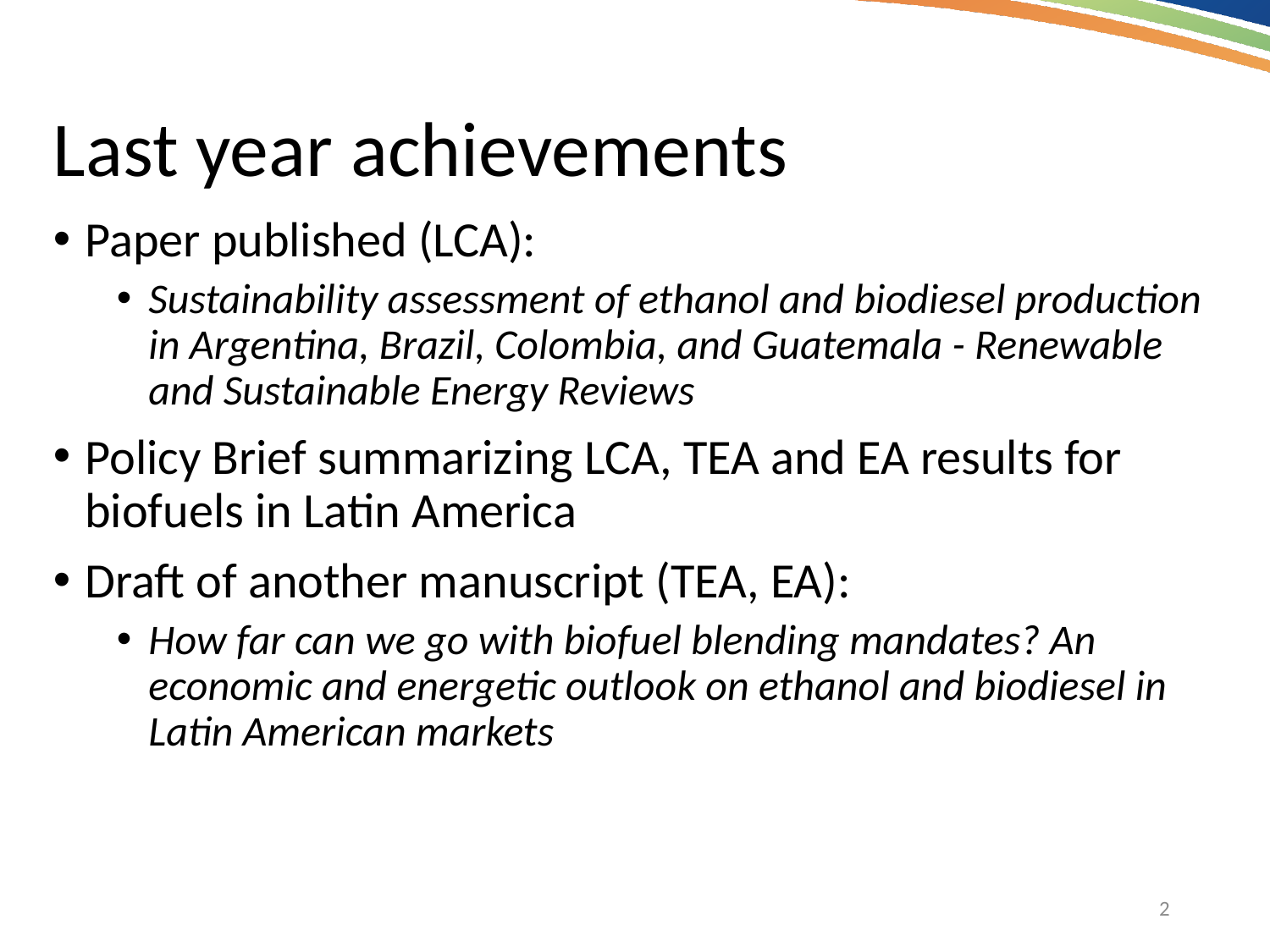

# Last year achievements
Paper published (LCA):
Sustainability assessment of ethanol and biodiesel production in Argentina, Brazil, Colombia, and Guatemala - Renewable and Sustainable Energy Reviews
Policy Brief summarizing LCA, TEA and EA results for biofuels in Latin America
Draft of another manuscript (TEA, EA):
How far can we go with biofuel blending mandates? An economic and energetic outlook on ethanol and biodiesel in Latin American markets

2